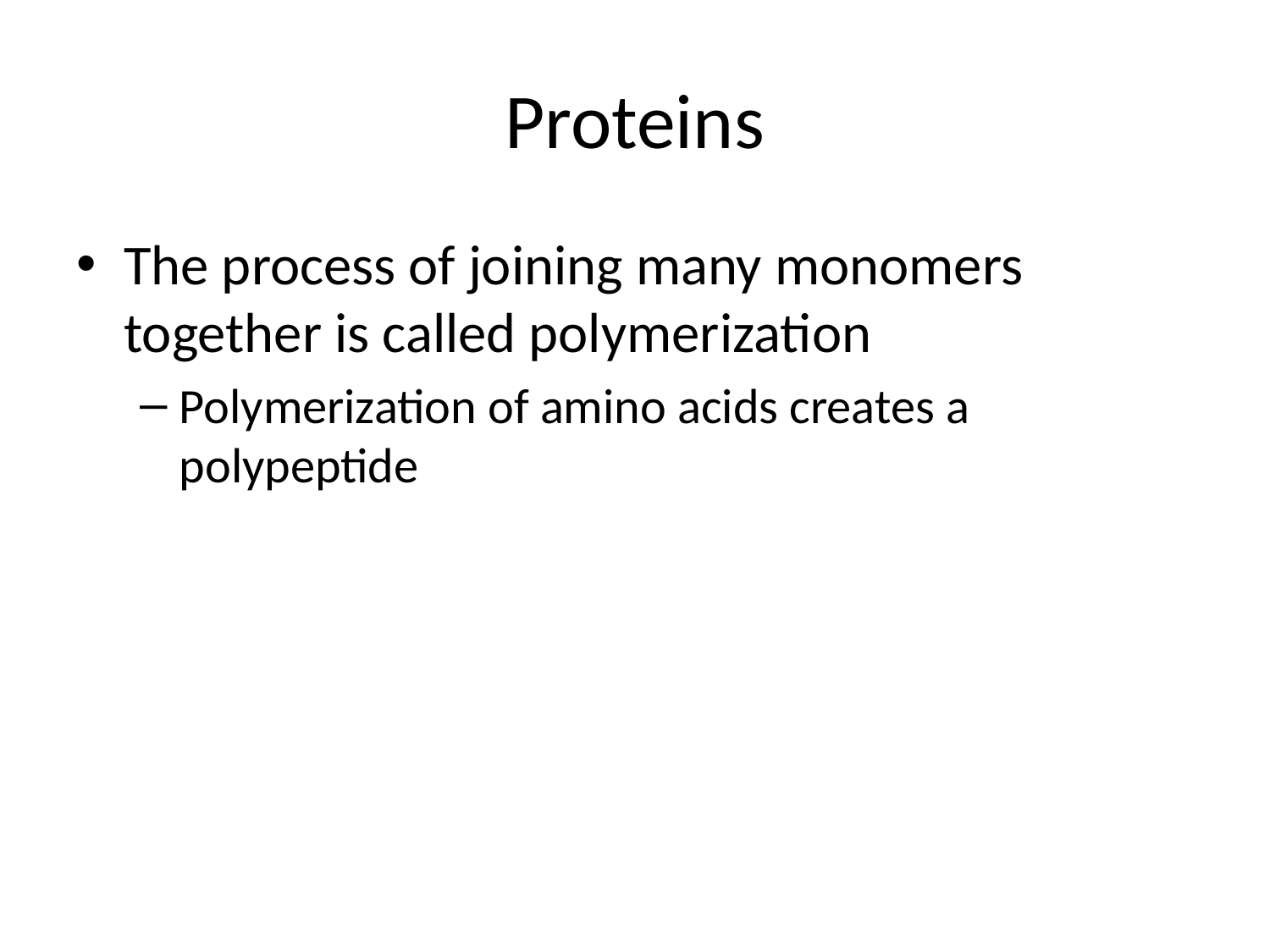

# Proteins
The process of joining many monomers together is called polymerization
Polymerization of amino acids creates a polypeptide